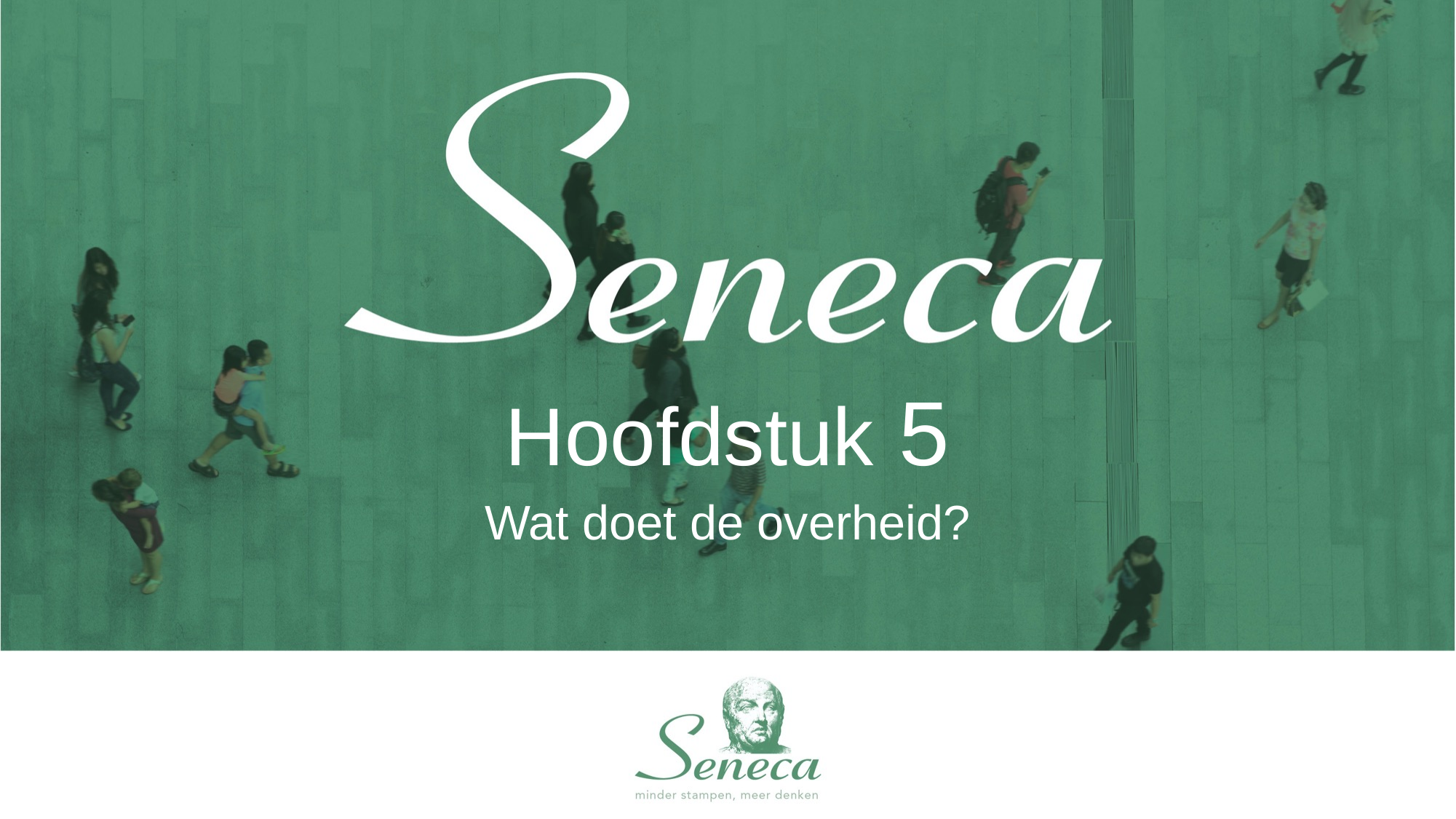

# Hoofdstuk 5
Wat doet de overheid?